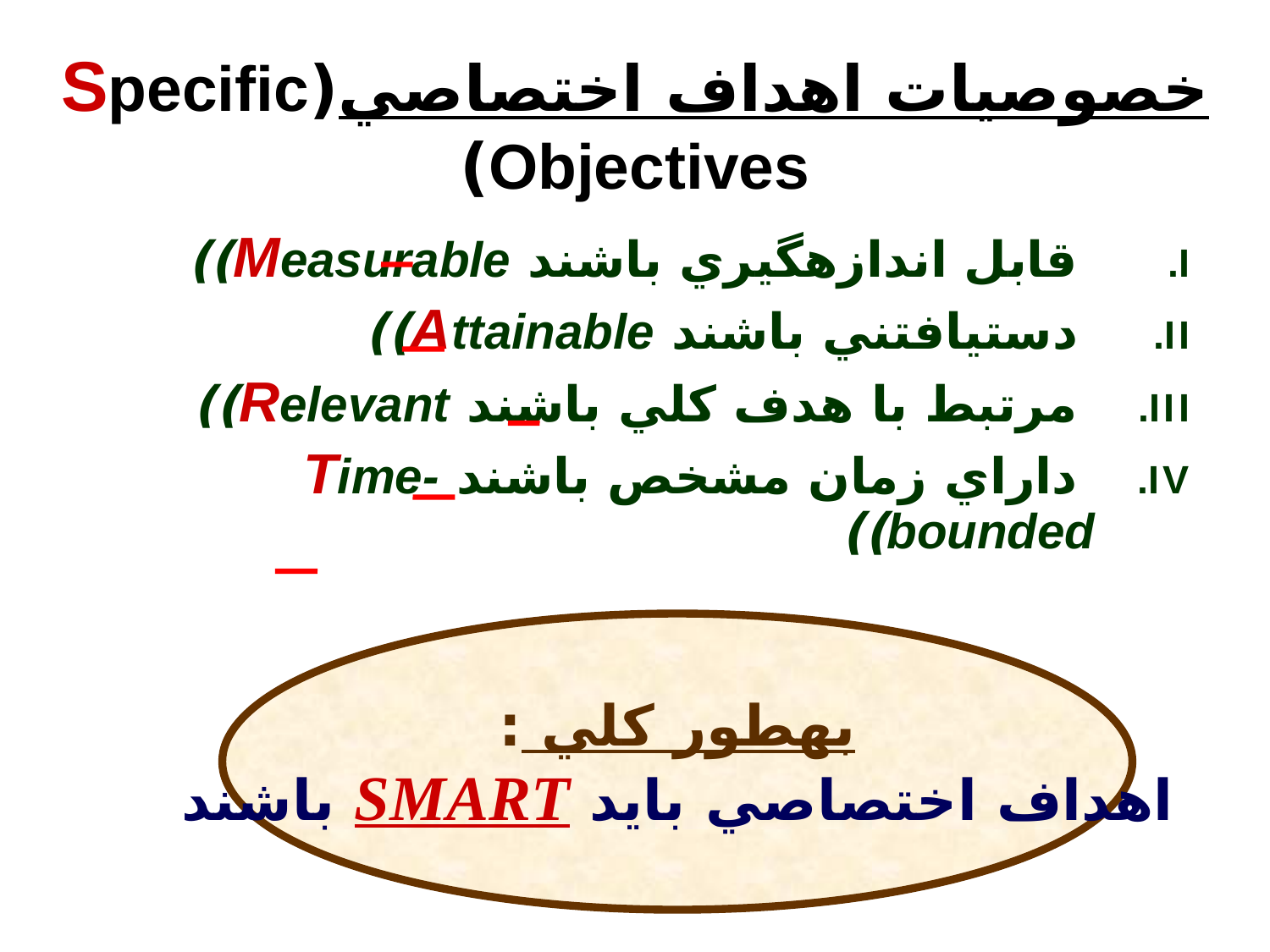

# خصوصيات اهداف اختصاصي(Specific Objectives)
 قابل اندازه‏گيري باشند Measurable))
 دست‏يافتني باشند Attainable))
 مرتبط با هدف كلي باشند Relevant))
 داراي زمان مشخص باشند Time-bounded))

به‏طور كلي :
اهداف اختصاصي بايد SMART باشند